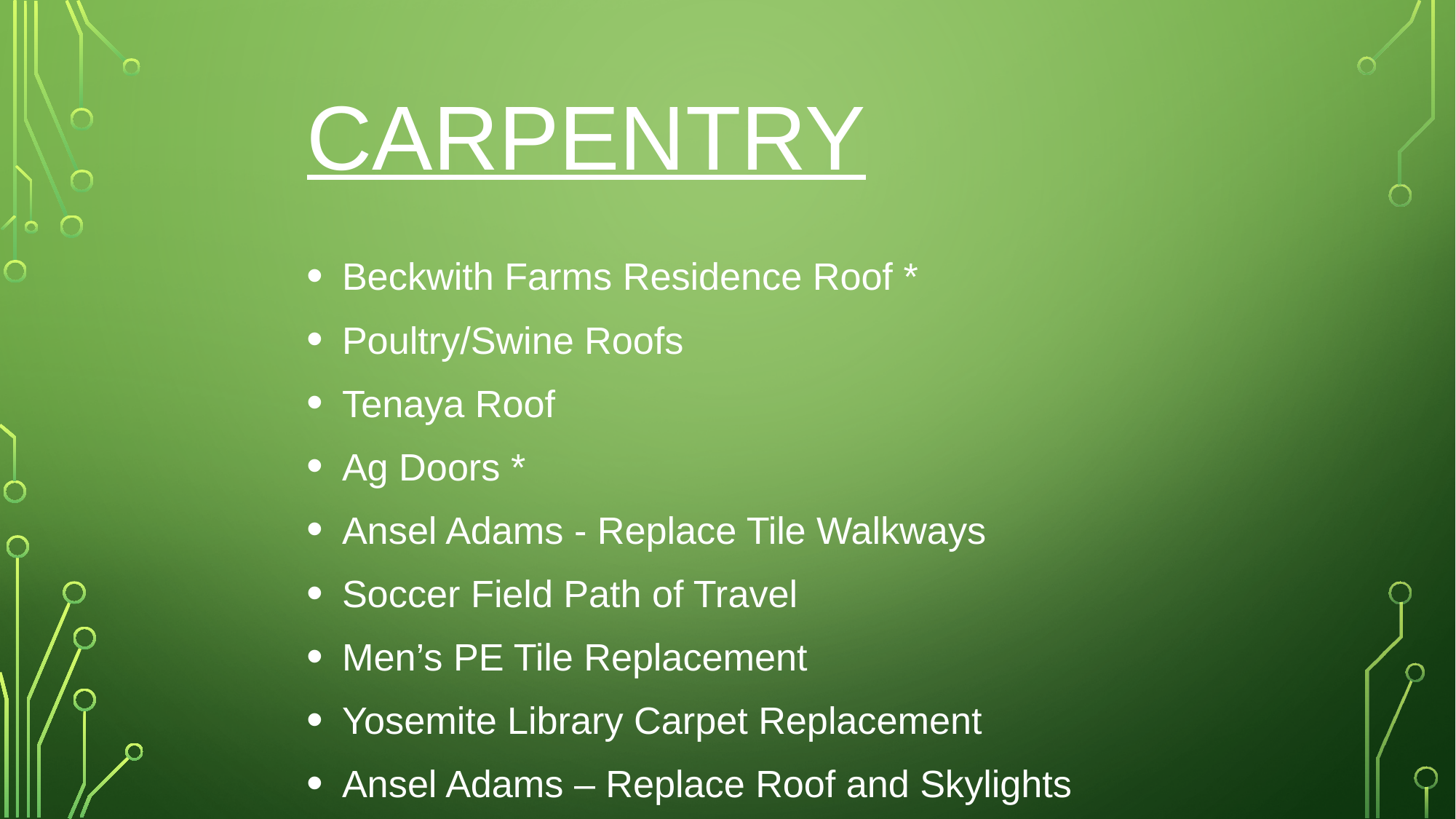

# CARPENTRY
Beckwith Farms Residence Roof *
Poultry/Swine Roofs
Tenaya Roof
Ag Doors *
Ansel Adams - Replace Tile Walkways
Soccer Field Path of Travel
Men’s PE Tile Replacement
Yosemite Library Carpet Replacement
Ansel Adams – Replace Roof and Skylights